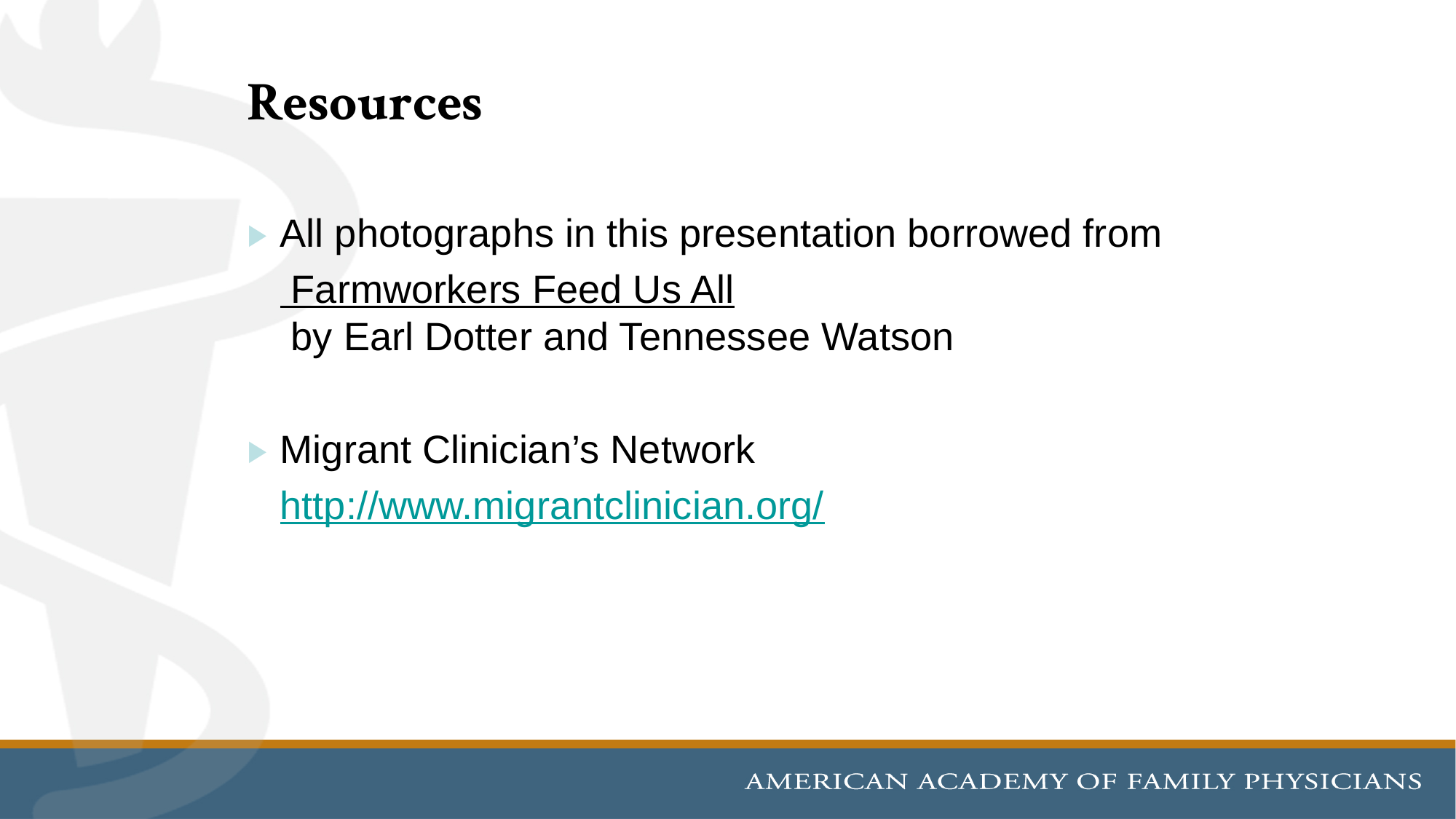

# Resources

All photographs in this presentation borrowed from
	 Farmworkers Feed Us All
 by Earl Dotter and Tennessee Watson

Migrant Clinician’s Network
	http://www.migrantclinician.org/